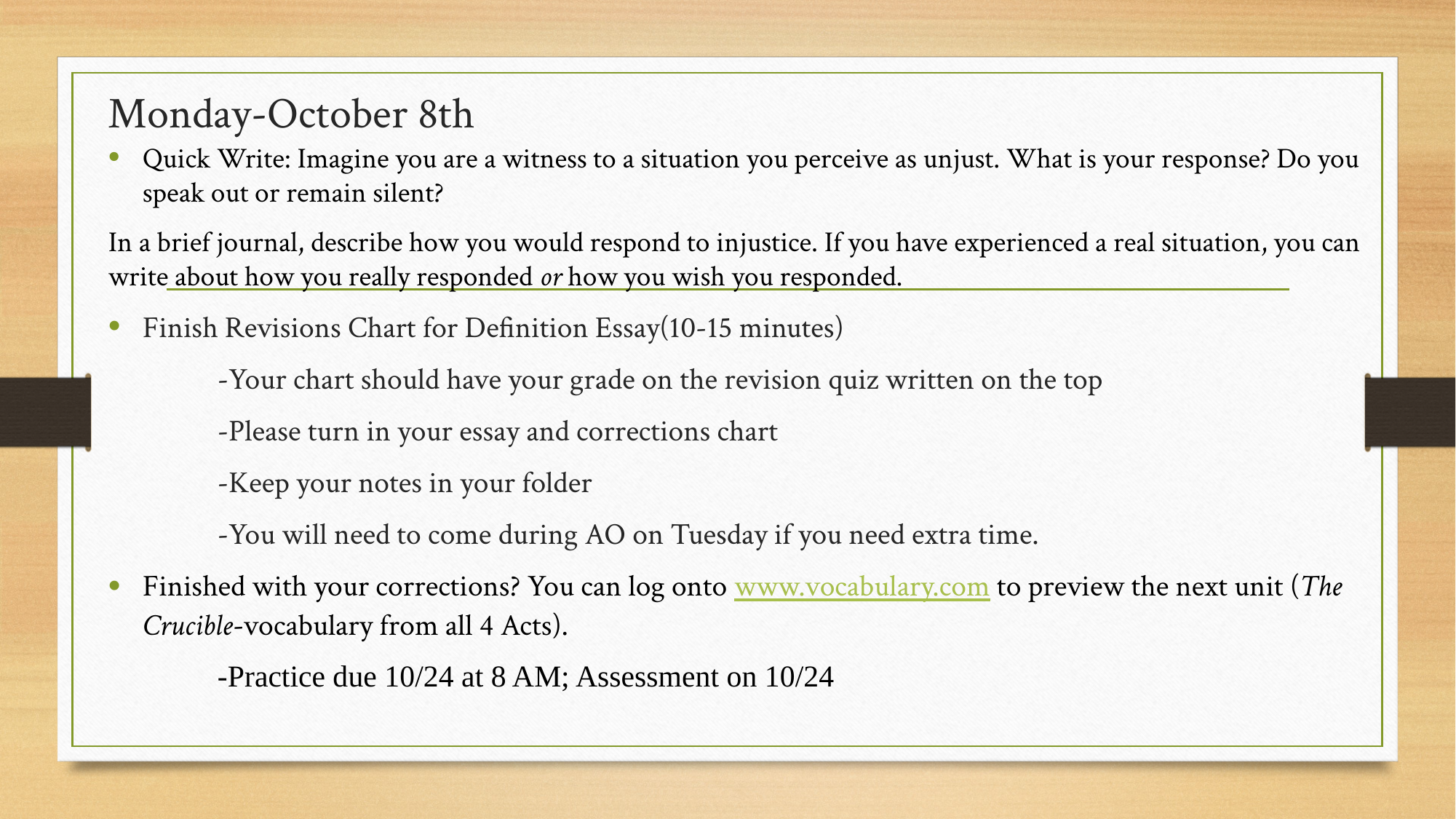

# Monday-October 8th
Quick Write: Imagine you are a witness to a situation you perceive as unjust. What is your response? Do you speak out or remain silent?
In a brief journal, describe how you would respond to injustice. If you have experienced a real situation, you can write about how you really responded or how you wish you responded.
Finish Revisions Chart for Definition Essay(10-15 minutes)
	-Your chart should have your grade on the revision quiz written on the top
	-Please turn in your essay and corrections chart
	-Keep your notes in your folder
	-You will need to come during AO on Tuesday if you need extra time.
Finished with your corrections? You can log onto www.vocabulary.com to preview the next unit (The Crucible-vocabulary from all 4 Acts).
	-Practice due 10/24 at 8 AM; Assessment on 10/24